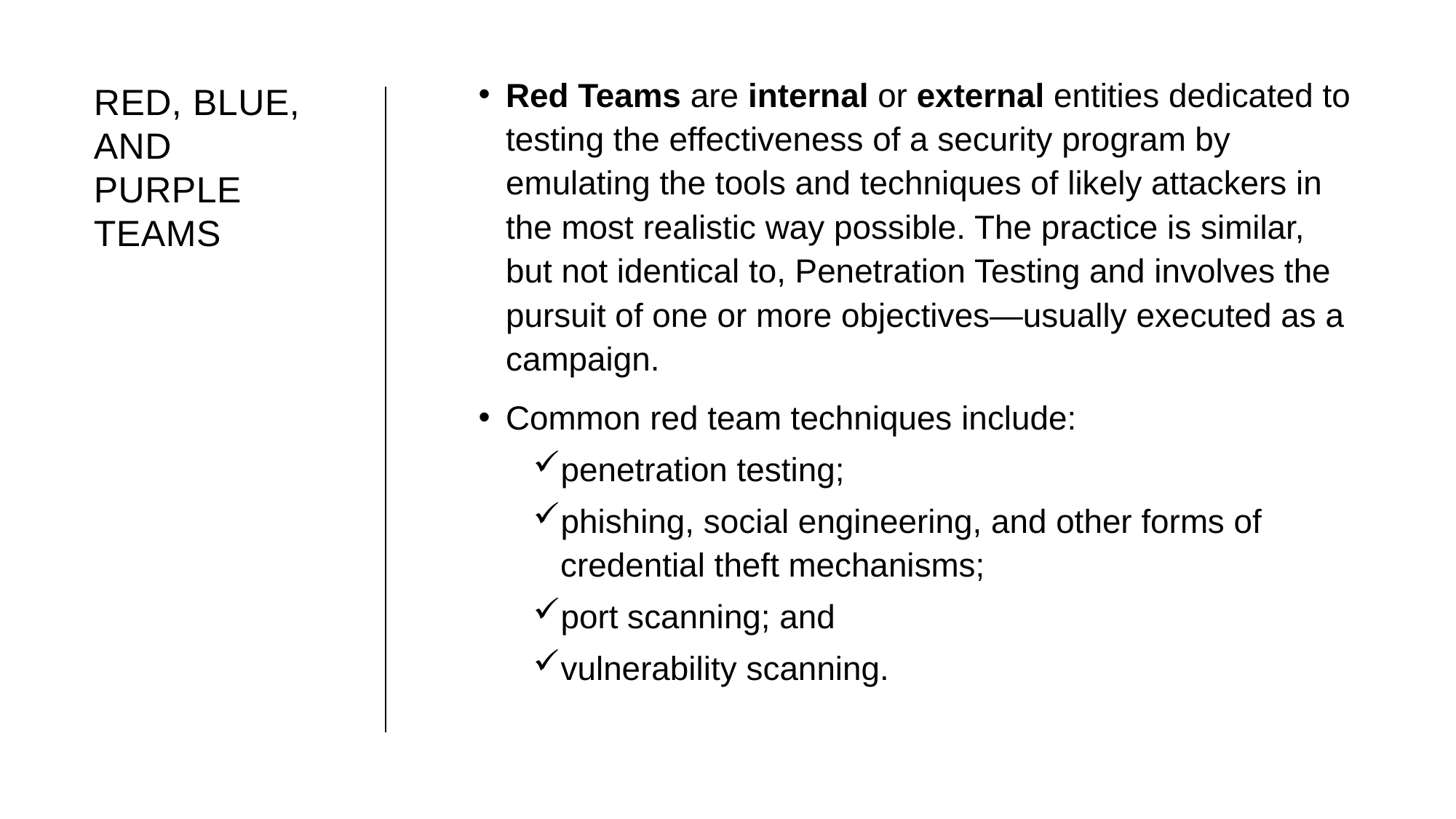

Red Teams are internal or external entities dedicated to testing the effectiveness of a security program by emulating the tools and techniques of likely attackers in the most realistic way possible. The practice is similar, but not identical to, Penetration Testing and involves the pursuit of one or more objectives—usually executed as a campaign.
Common red team techniques include:
penetration testing;
phishing, social engineering, and other forms of credential theft mechanisms;
port scanning; and
vulnerability scanning.

# Red, Blue, and purple teams